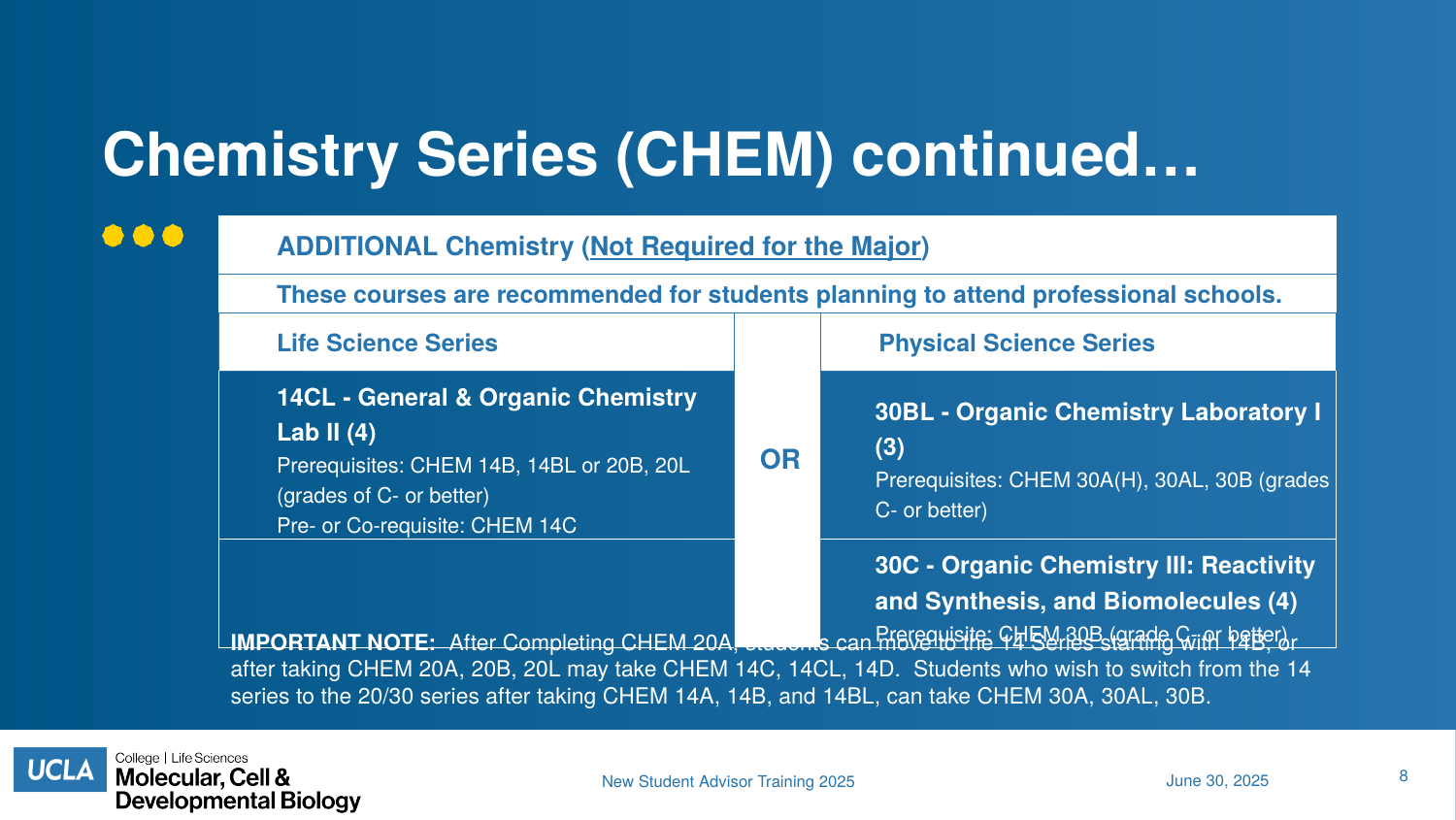

# Chemistry Series (CHEM) continued…
| ADDITIONAL Chemistry (Not Required for the Major) |  |  |
| --- | --- | --- |
| These courses are recommended for students planning to attend professional schools. |  |  |
| Life Science Series |  | Physical Science Series |
| 14CL - General & Organic Chemistry Lab II (4) Prerequisites: CHEM 14B, 14BL or 20B, 20L (grades of C- or better) Pre- or Co-requisite: CHEM 14C |  | 30BL - Organic Chemistry Laboratory I (3) Prerequisites: CHEM 30A(H), 30AL, 30B (grades C- or better) |
|  |  | 30C - Organic Chemistry III: Reactivity and Synthesis, and Biomolecules (4) Prerequisite: CHEM 30B (grade C- or better) |
OR
IMPORTANT NOTE:  After Completing CHEM 20A, students can move to the 14 Series starting with 14B, or after taking CHEM 20A, 20B, 20L may take CHEM 14C, 14CL, 14D.  Students who wish to switch from the 14 series to the 20/30 series after taking CHEM 14A, 14B, and 14BL, can take CHEM 30A, 30AL, 30B.
8
June 30, 2025